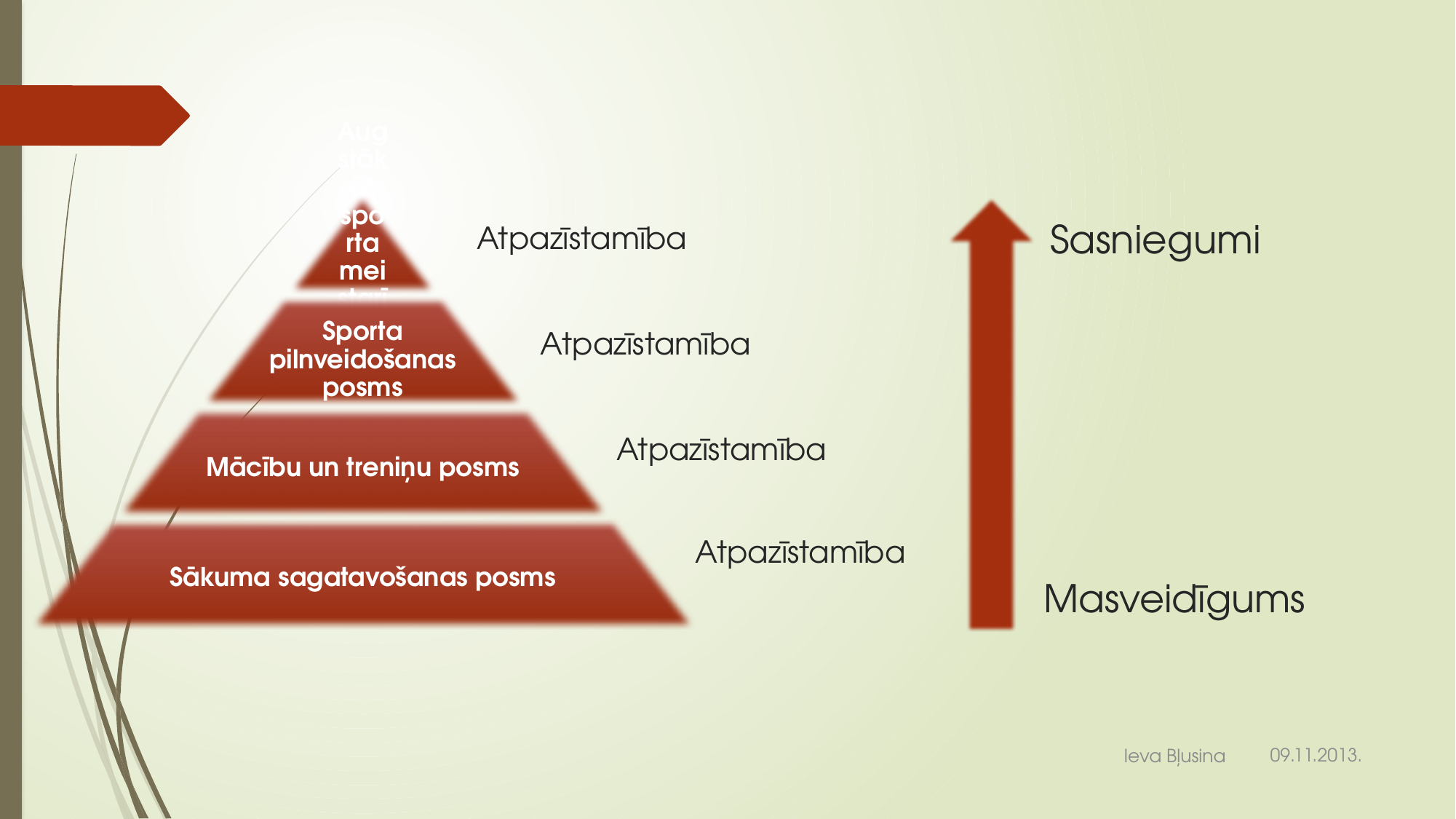

Augstākās sporta meistarības posms
Sporta pilnveidošanas posms
Mācību un treniņu posms
Sākuma sagatavošanas posms

Sasniegumi
Atpazīstamība
Atpazīstamība
Atpazīstamība
Atpazīstamība
# Masveidīgums
09.11.2013.
Ieva Bļusina